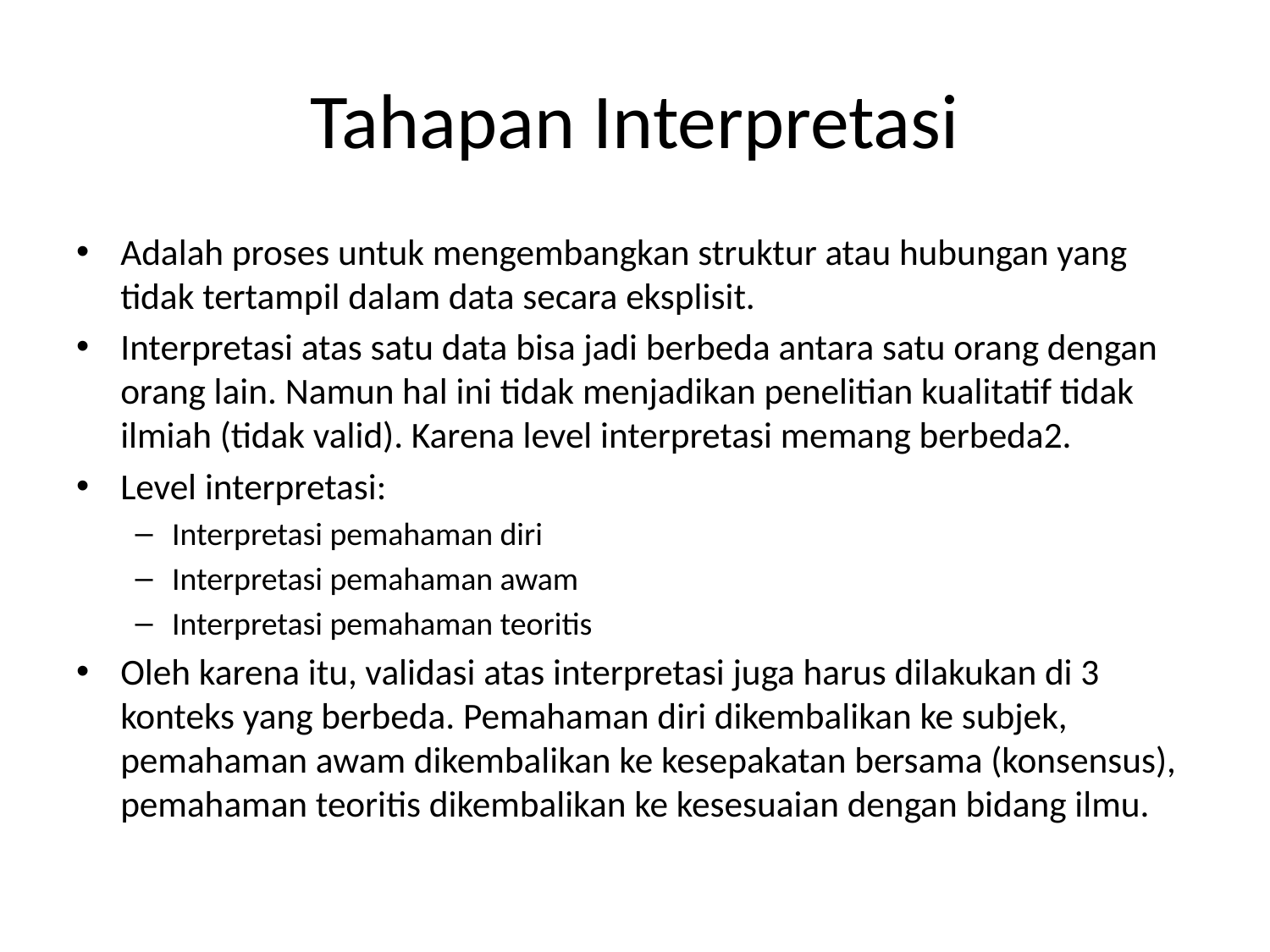

# Tahapan Interpretasi
Adalah proses untuk mengembangkan struktur atau hubungan yang tidak tertampil dalam data secara eksplisit.
Interpretasi atas satu data bisa jadi berbeda antara satu orang dengan orang lain. Namun hal ini tidak menjadikan penelitian kualitatif tidak ilmiah (tidak valid). Karena level interpretasi memang berbeda2.
Level interpretasi:
Interpretasi pemahaman diri
Interpretasi pemahaman awam
Interpretasi pemahaman teoritis
Oleh karena itu, validasi atas interpretasi juga harus dilakukan di 3 konteks yang berbeda. Pemahaman diri dikembalikan ke subjek, pemahaman awam dikembalikan ke kesepakatan bersama (konsensus), pemahaman teoritis dikembalikan ke kesesuaian dengan bidang ilmu.